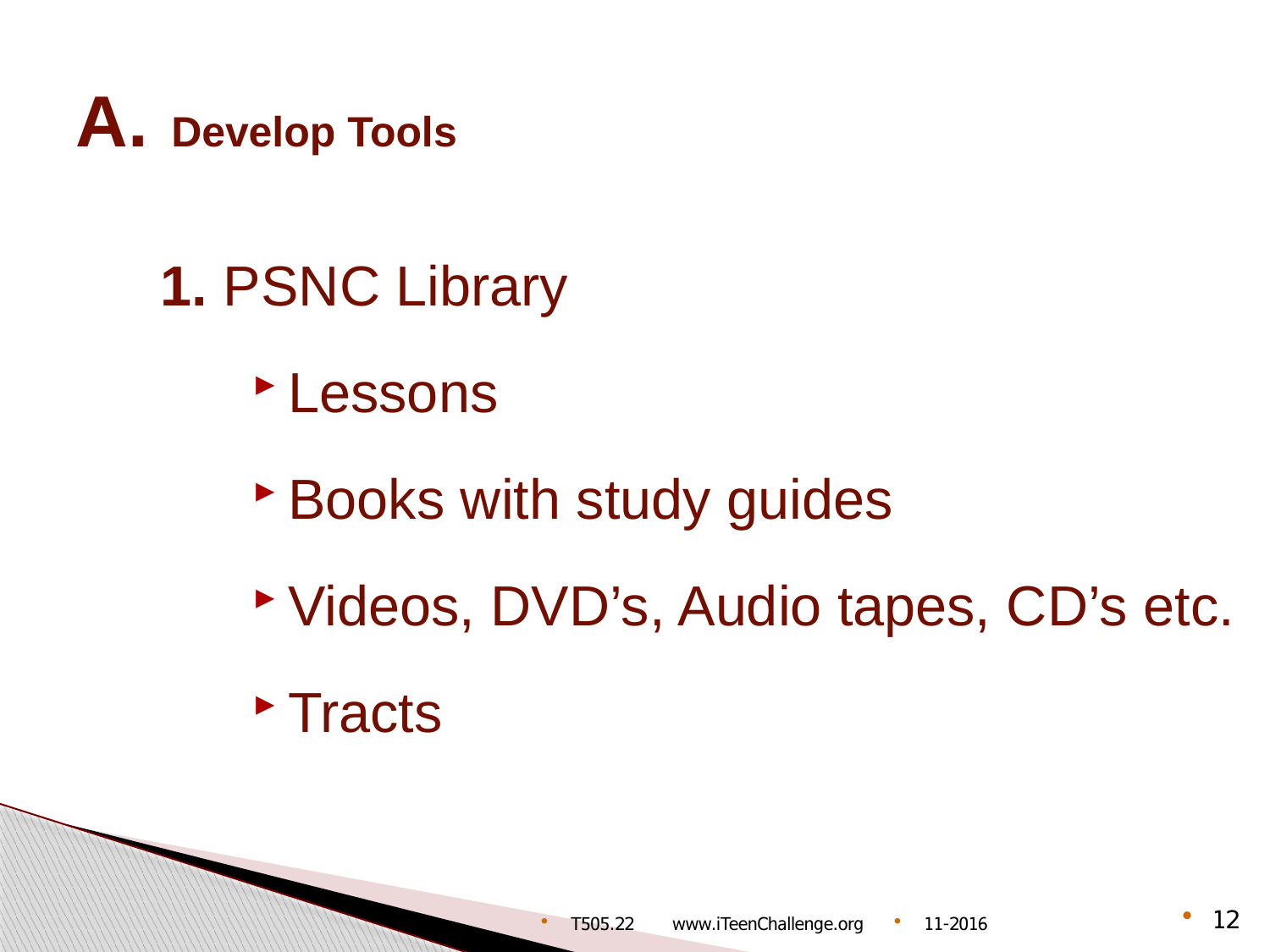

# A.	Develop Tools
1.	PSNC Library
Lessons
Books with study guides
Videos, DVD’s, Audio tapes, CD’s etc.
Tracts
T505.22       www.iTeenChallenge.org
11-2016
12